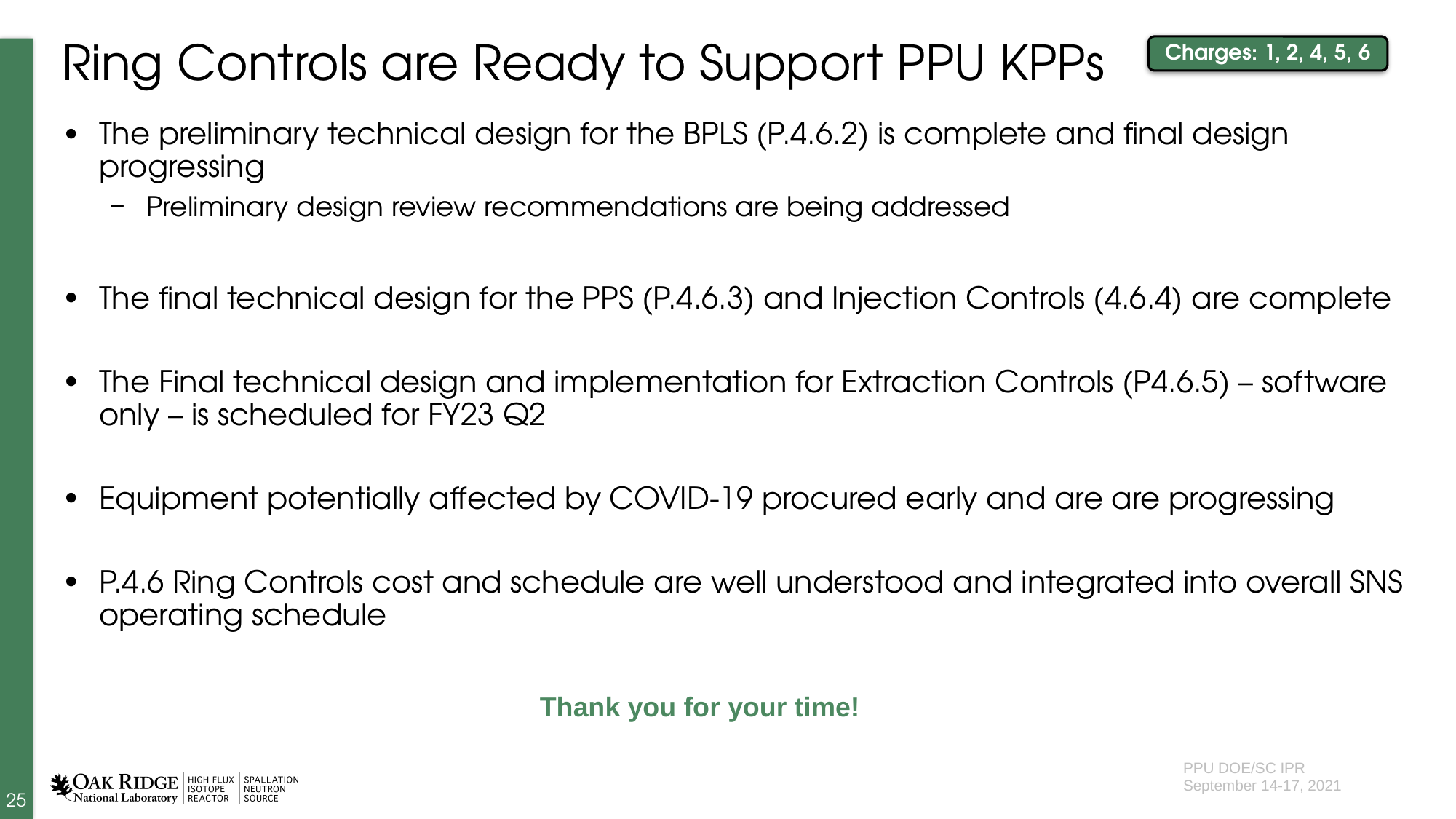

# Ring Controls are Ready to Support PPU KPPs
Charges: 1, 2, 4, 5, 6
The preliminary technical design for the BPLS (P.4.6.2) is complete and final design progressing
Preliminary design review recommendations are being addressed

The final technical design for the PPS (P.4.6.3) and Injection Controls (4.6.4) are complete

The Final technical design and implementation for Extraction Controls (P4.6.5) – software only – is scheduled for FY23 Q2

Equipment potentially affected by COVID-19 procured early and are are progressing

P.4.6 Ring Controls cost and schedule are well understood and integrated into overall SNS operating schedule

Thank you for your time!